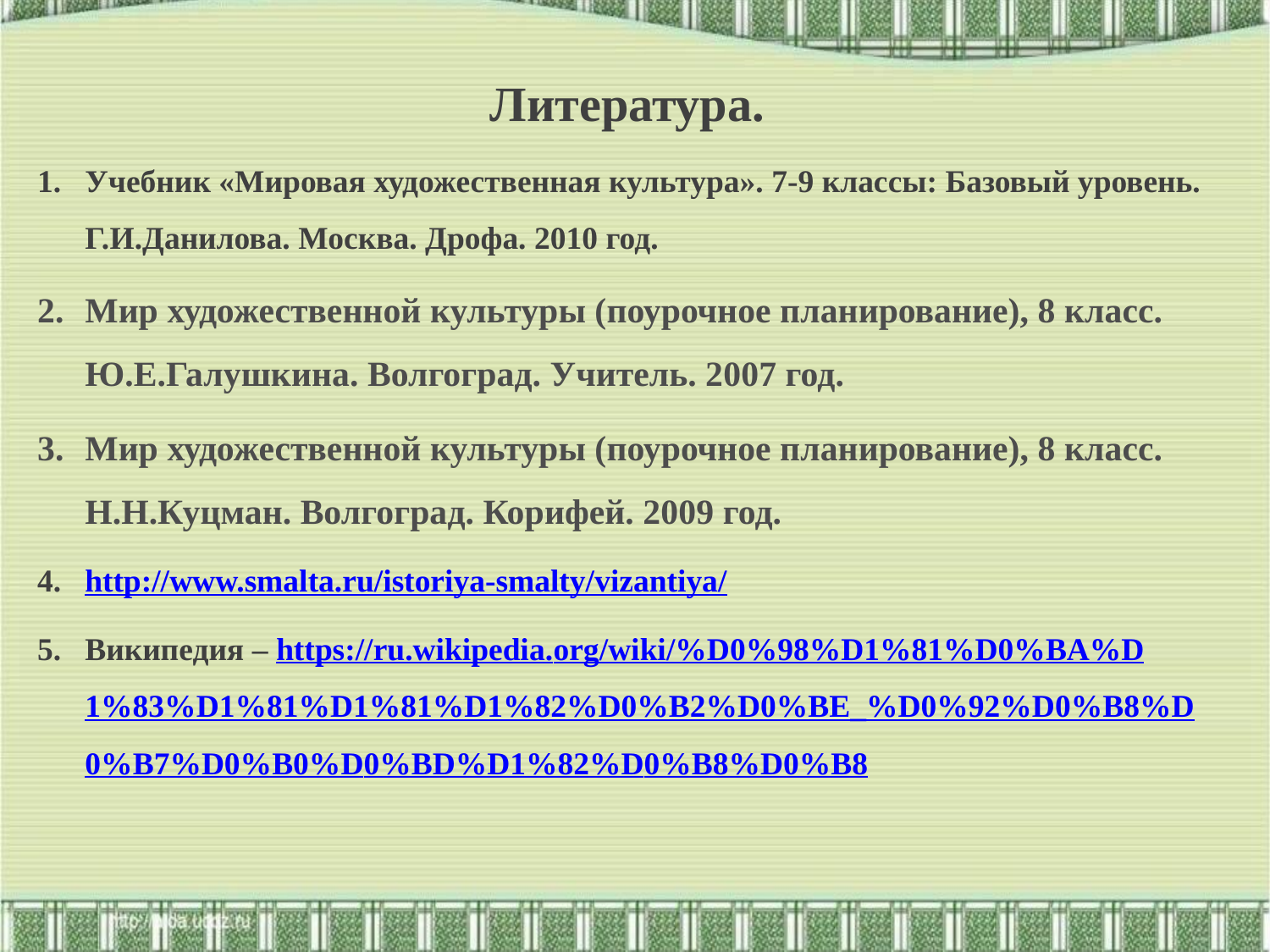

Литература.
Учебник «Мировая художественная культура». 7-9 классы: Базовый уровень.  Г.И.Данилова. Москва. Дрофа. 2010 год.
Мир художественной культуры (поурочное планирование), 8 класс. Ю.Е.Галушкина. Волгоград. Учитель. 2007 год.
Мир художественной культуры (поурочное планирование), 8 класс. Н.Н.Куцман. Волгоград. Корифей. 2009 год.
http://www.smalta.ru/istoriya-smalty/vizantiya/
Википедия – https://ru.wikipedia.org/wiki/%D0%98%D1%81%D0%BA%D1%83%D1%81%D1%81%D1%82%D0%B2%D0%BE_%D0%92%D0%B8%D0%B7%D0%B0%D0%BD%D1%82%D0%B8%D0%B8